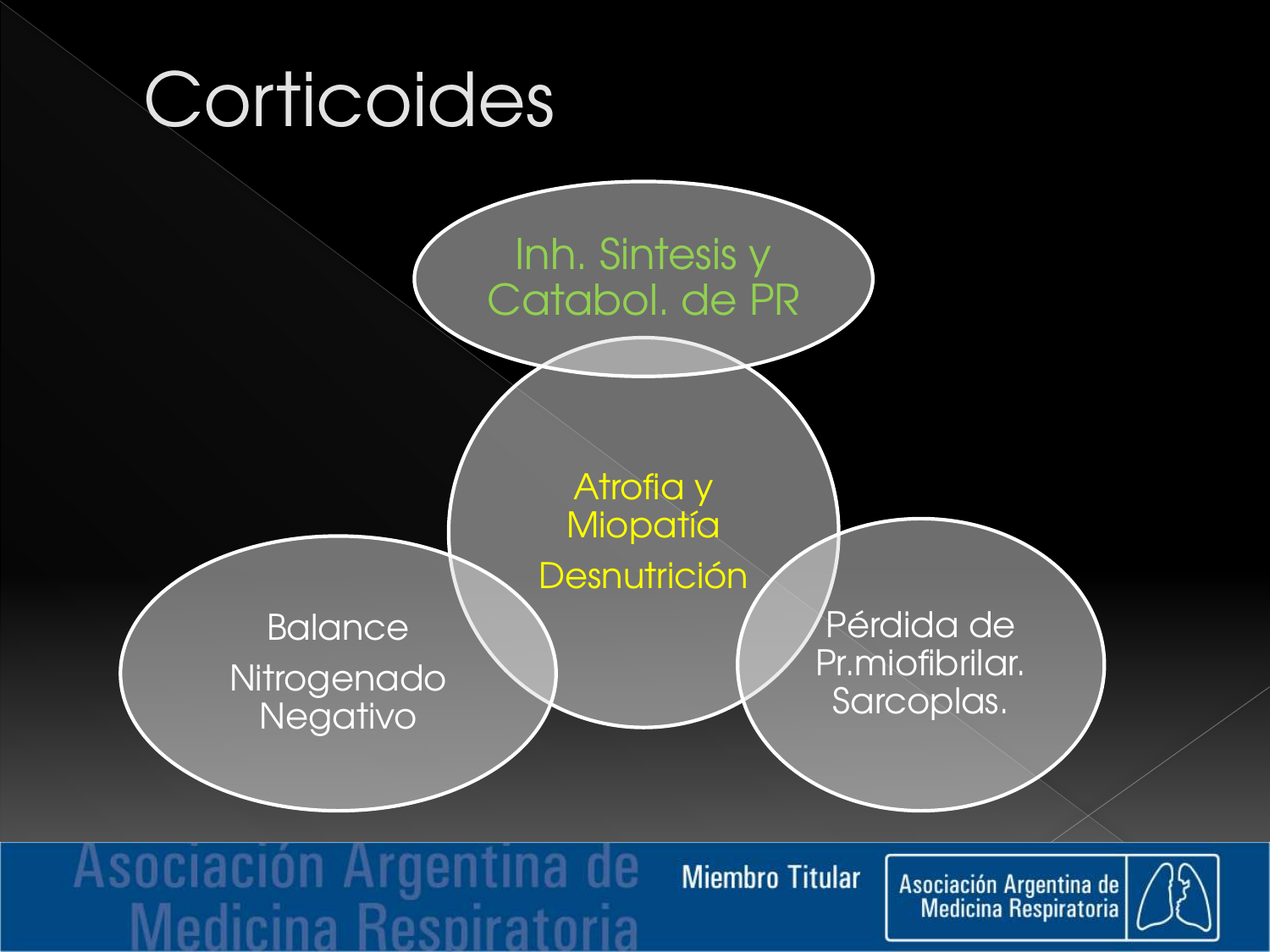

# Corticoides
Atrofia y Miopatía
Desnutrición
Inh. Sintesis y Catabol. de PR
Pérdida de Pr.miofibrilar. Sarcoplas.
Balance
Nitrogenado Negativo